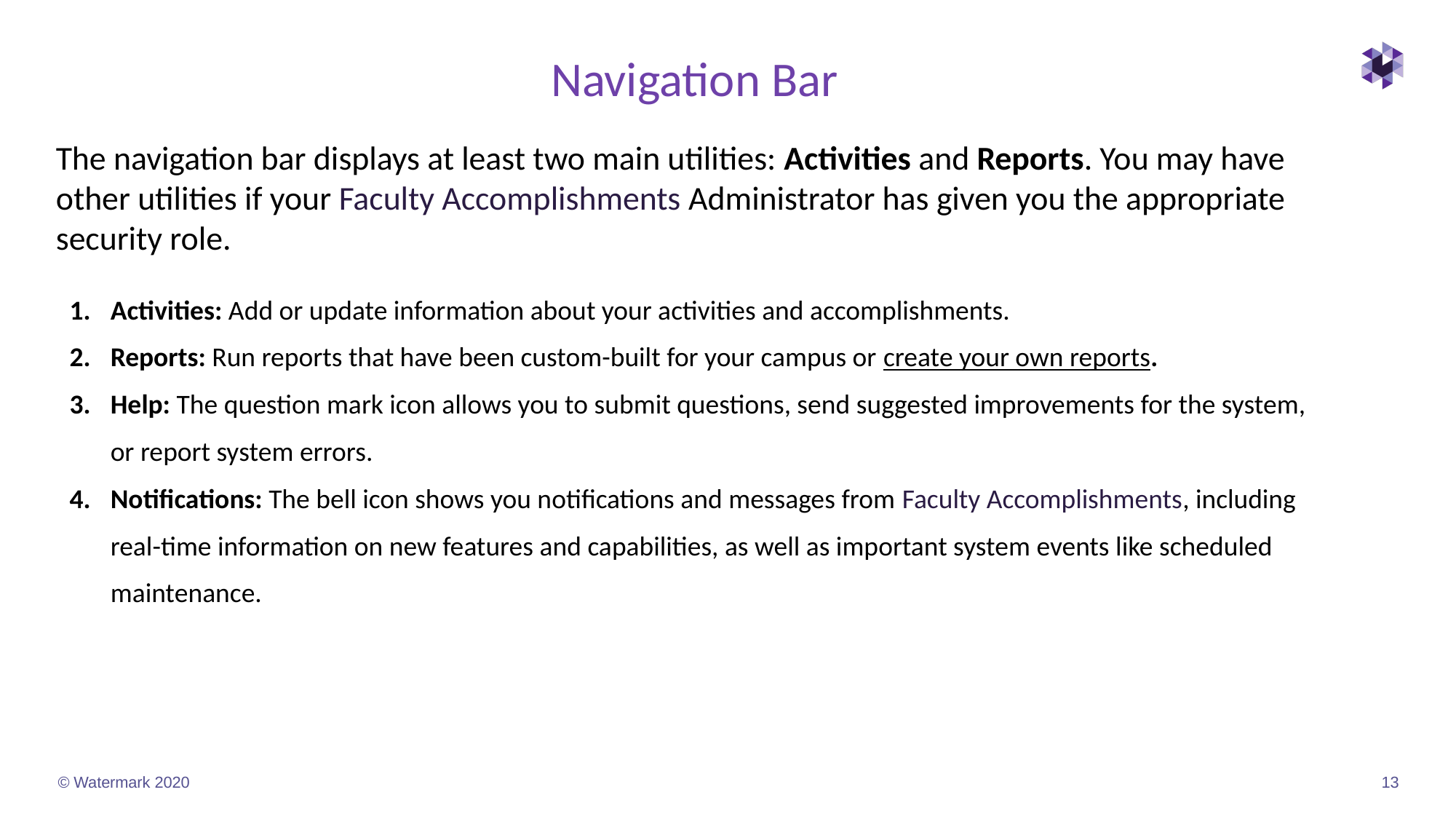

# Navigation Bar
The navigation bar displays at least two main utilities: Activities and Reports. You may have other utilities if your Faculty Accomplishments Administrator has given you the appropriate security role.
Activities: Add or update information about your activities and accomplishments.
Reports: Run reports that have been custom-built for your campus or create your own reports.
Help: The question mark icon allows you to submit questions, send suggested improvements for the system, or report system errors.
Notifications: The bell icon shows you notifications and messages from Faculty Accomplishments, including real-time information on new features and capabilities, as well as important system events like scheduled maintenance.